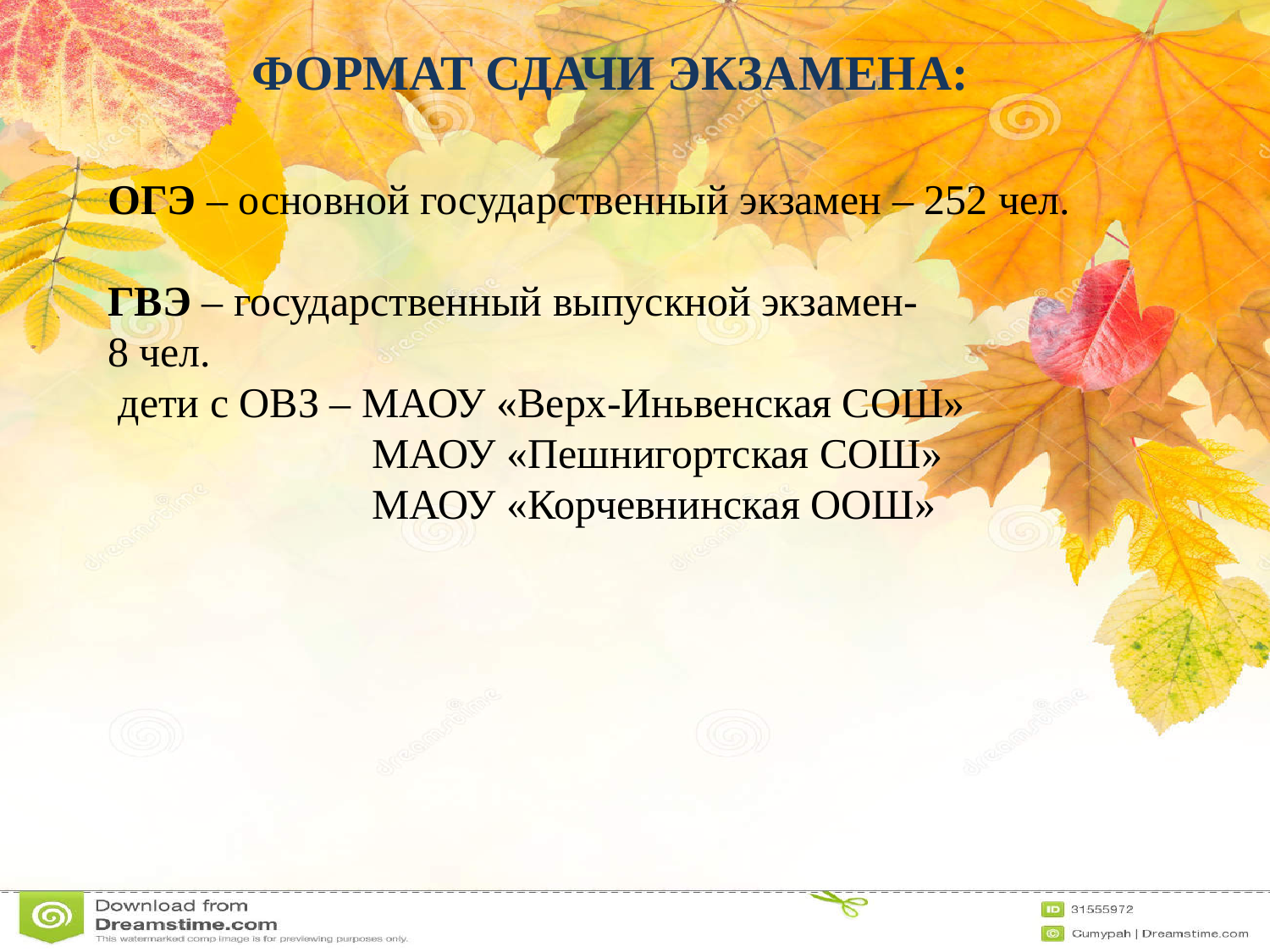

Формат сдачи экзамена:
# ОГЭ – основной государственный экзамен – 252 чел. ГВЭ – государственный выпускной экзамен- 8 чел. дети с ОВЗ – МАОУ «Верх-Иньвенская СОШ» МАОУ «Пешнигортская СОШ» МАОУ «Корчевнинская ООШ»